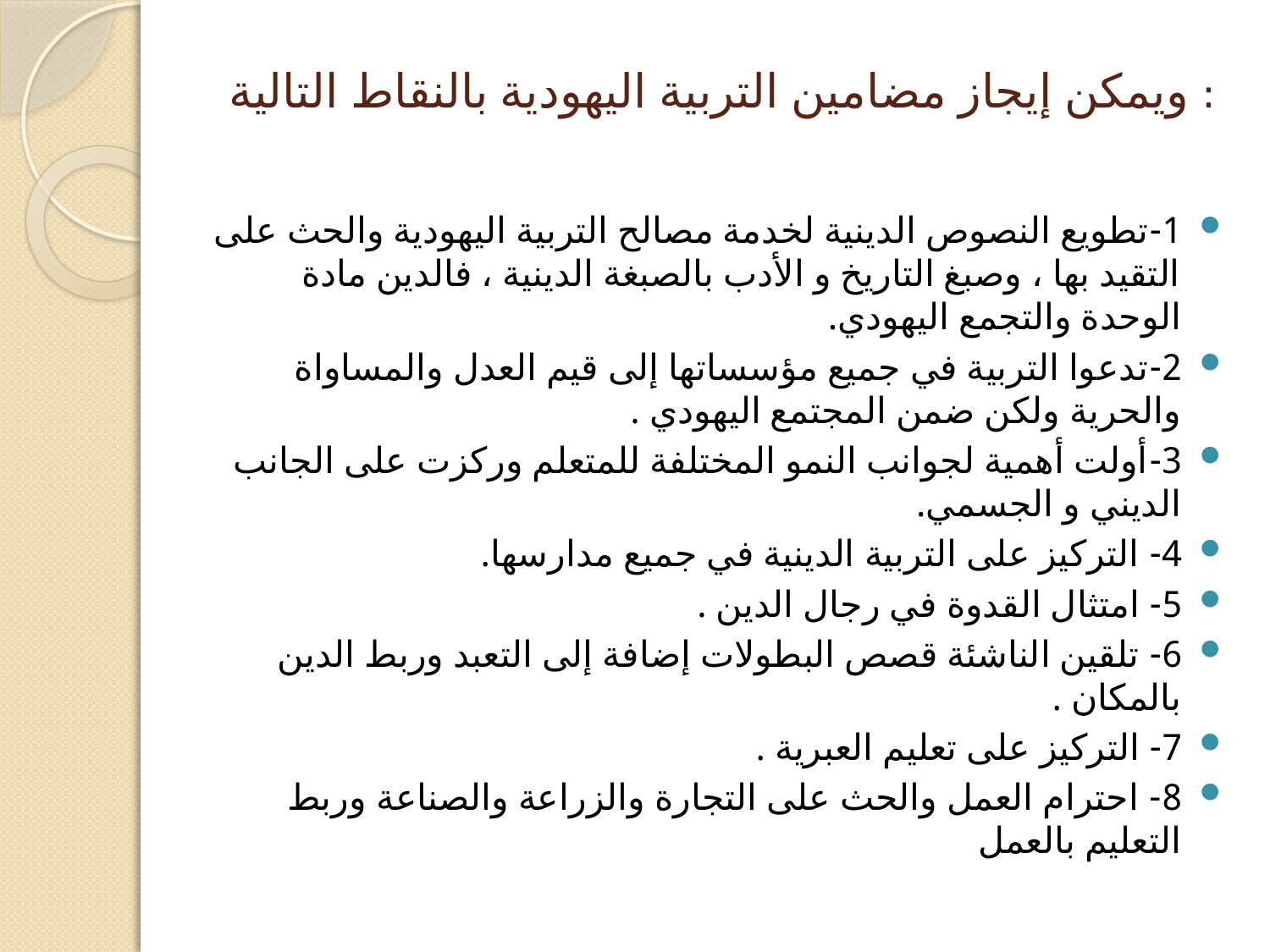

# ويمكن إيجاز مضامين التربية اليهودية بالنقاط التالية :
1-	تطويع النصوص الدينية لخدمة مصالح التربية اليهودية والحث على التقيد بها ، وصبغ التاريخ و الأدب بالصبغة الدينية ، فالدين مادة الوحدة والتجمع اليهودي.
2-	تدعوا التربية في جميع مؤسساتها إلى قيم العدل والمساواة والحرية ولكن ضمن المجتمع اليهودي .
3-	أولت أهمية لجوانب النمو المختلفة للمتعلم وركزت على الجانب الديني و الجسمي.
4-	 التركيز على التربية الدينية في جميع مدارسها.
5-	 امتثال القدوة في رجال الدين .
6-	 تلقين الناشئة قصص البطولات إضافة إلى التعبد وربط الدين بالمكان .
7- التركيز على تعليم العبرية .
8- احترام العمل والحث على التجارة والزراعة والصناعة وربط التعليم بالعمل